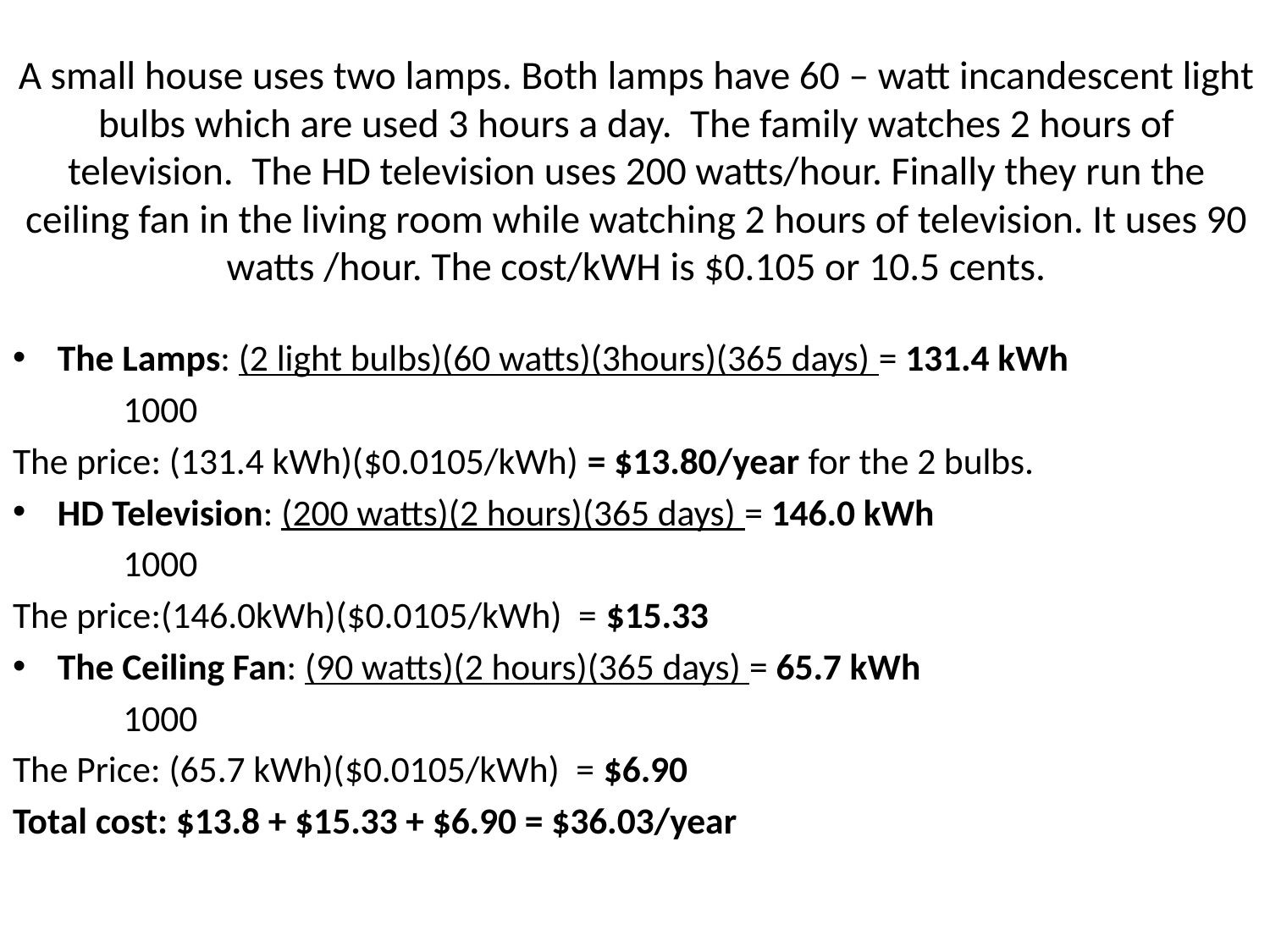

# A small house uses two lamps. Both lamps have 60 – watt incandescent light bulbs which are used 3 hours a day.  The family watches 2 hours of television.  The HD television uses 200 watts/hour. Finally they run the ceiling fan in the living room while watching 2 hours of television. It uses 90 watts /hour. The cost/kWH is $0.105 or 10.5 cents.
The Lamps: (2 light bulbs)(60 watts)(3hours)(365 days) = 131.4 kWh
				1000
The price: (131.4 kWh)($0.0105/kWh) = $13.80/year for the 2 bulbs.
HD Television: (200 watts)(2 hours)(365 days) = 146.0 kWh
				1000
The price:(146.0kWh)($0.0105/kWh)  = $15.33
The Ceiling Fan: (90 watts)(2 hours)(365 days) = 65.7 kWh
				1000
The Price: (65.7 kWh)($0.0105/kWh)  = $6.90
Total cost: $13.8 + $15.33 + $6.90 = $36.03/year